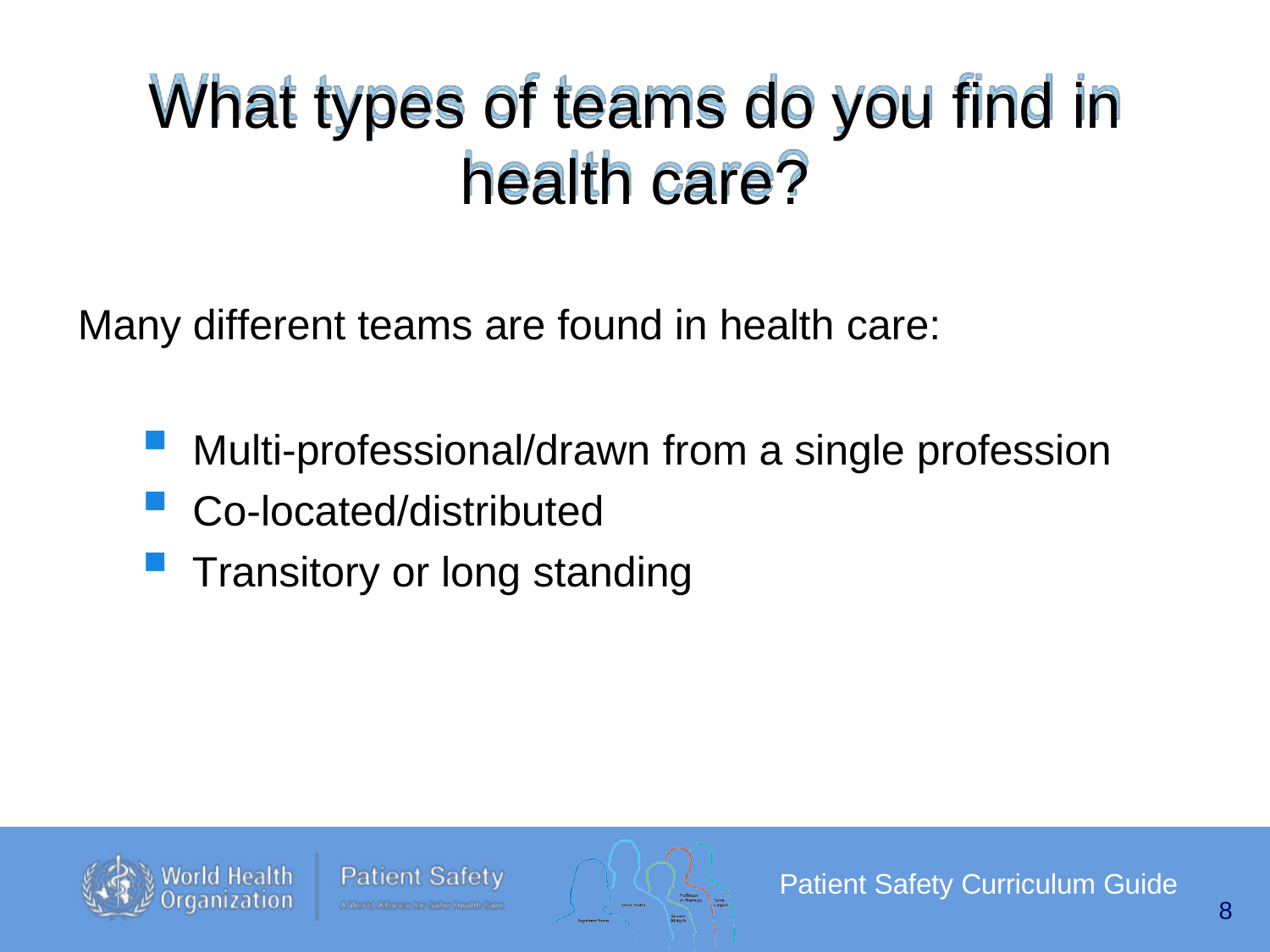

# What types of teams do you find in
health care?
Many different teams are found in health care:

Multi-professional/drawn from a single profession
Co-located/distributed
Transitory or long standing
Patient Safety Curriculum Guide
8